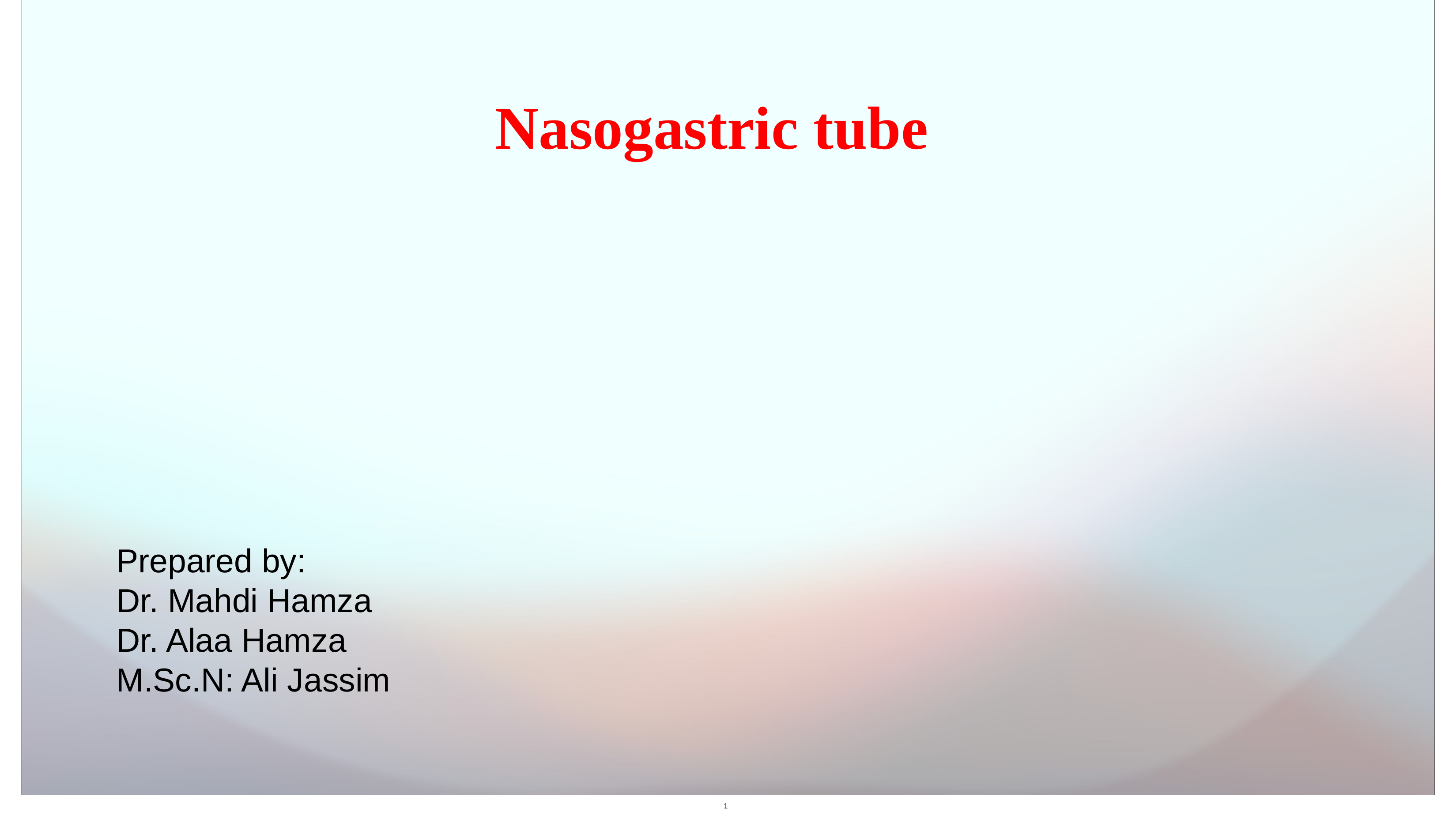

Nasogastric tube
Prepared by:
Dr. Mahdi Hamza
Dr. Alaa Hamza
M.Sc.N: Ali Jassim
1